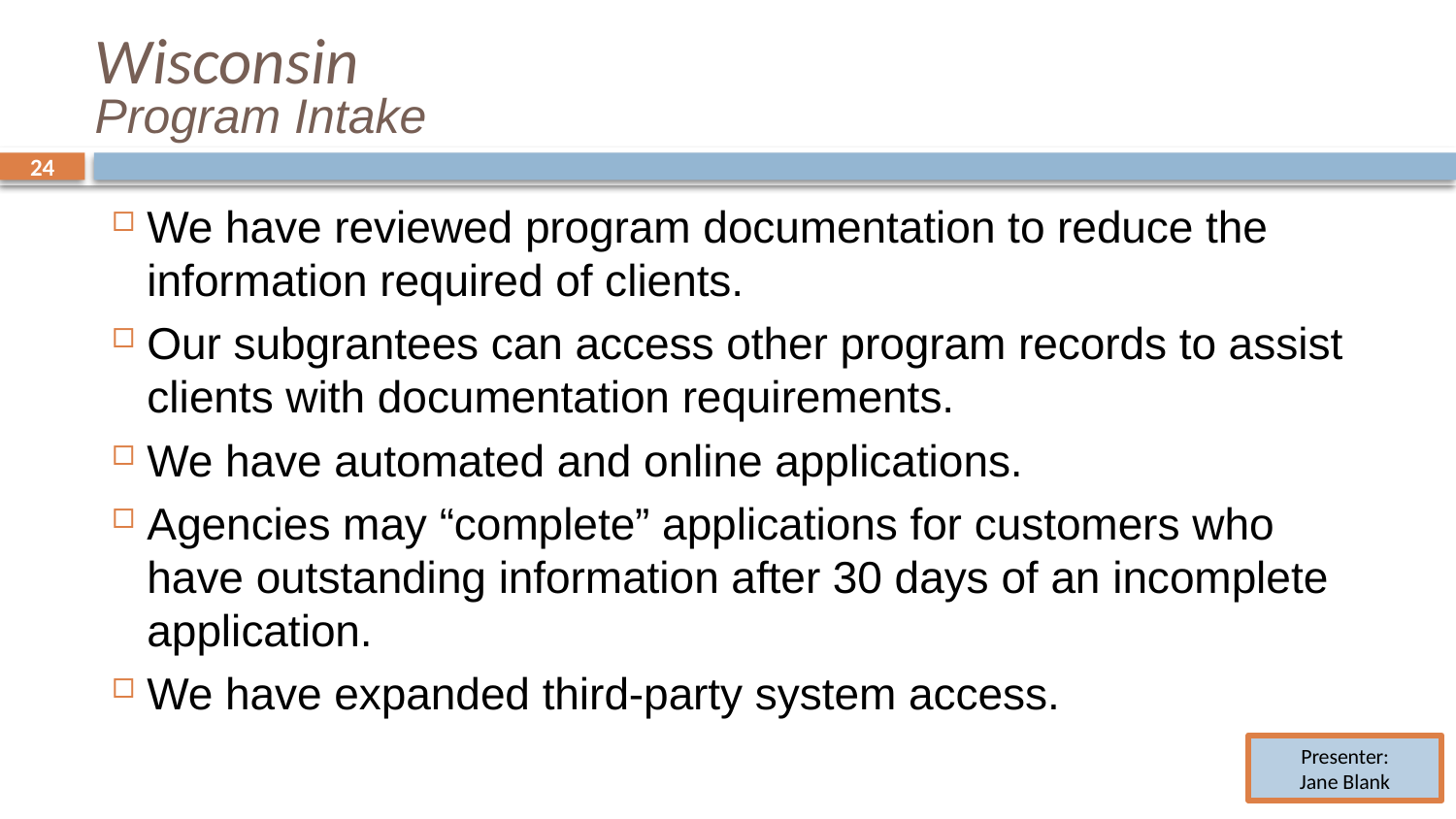

# Wisconsin Program Intake
24
24
We have reviewed program documentation to reduce the information required of clients.
Our subgrantees can access other program records to assist clients with documentation requirements.
We have automated and online applications.
Agencies may “complete” applications for customers who have outstanding information after 30 days of an incomplete application.
We have expanded third-party system access.

Presenter:
Jane Blank